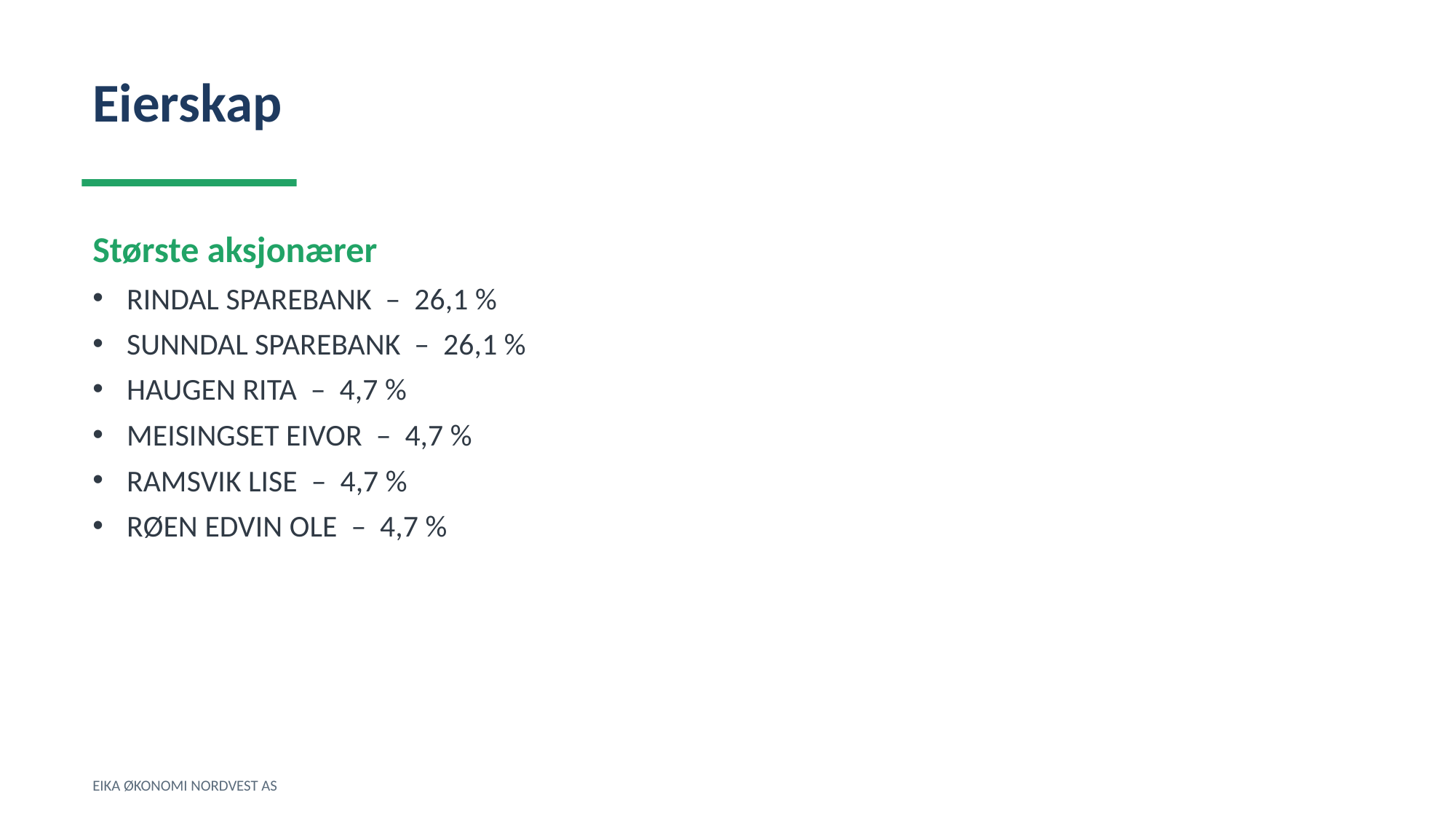

Eierskap

Største aksjonærer
RINDAL SPAREBANK  –  26,1 %
SUNNDAL SPAREBANK  –  26,1 %
HAUGEN RITA  –  4,7 %
MEISINGSET EIVOR  –  4,7 %
RAMSVIK LISE  –  4,7 %
RØEN EDVIN OLE  –  4,7 %
EIKA ØKONOMI NORDVEST AS